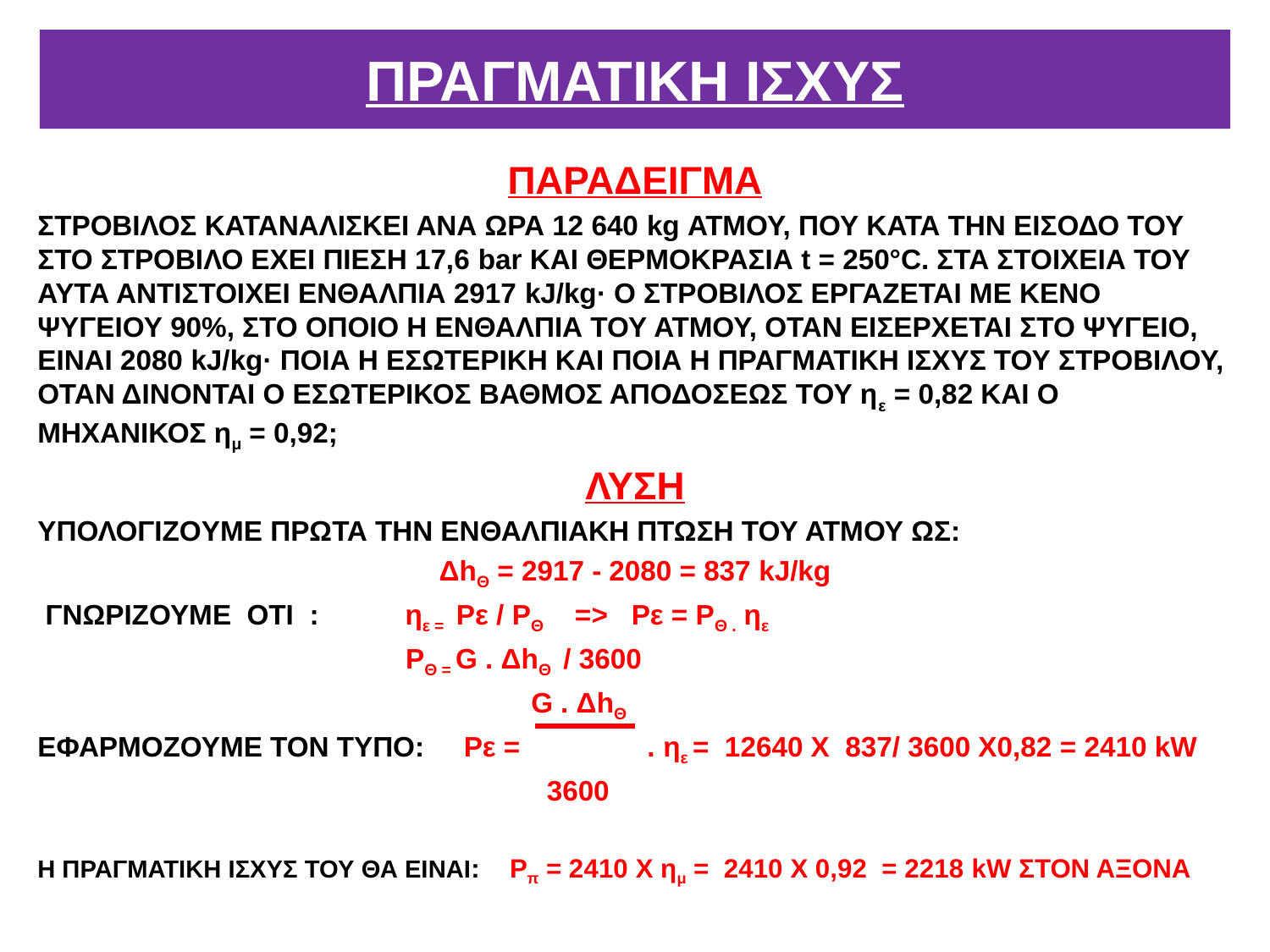

# ΠΡΑΓΜΑΤΙΚΗ ΙΣΧΥΣ
ΠΑΡΑΔΕΙΓΜΑ
ΣΤΡΟΒΙΛΟΣ ΚΑΤΑΝΑΛΙΣΚΕΙ ΑΝΑ ΩΡΑ 12 640 kg ΑΤΜΟΥ, ΠΟΥ ΚΑΤΑ ΤΗΝ ΕΙΣΟΔΟ ΤΟΥ ΣΤΟ ΣΤΡΟΒΙΛΟ ΕΧΕΙ ΠΙΕΣΗ 17,6 bar ΚΑΙ ΘΕΡΜΟΚΡΑΣΙΑ t = 250°C. ΣΤΑ ΣΤΟΙΧΕΙΑ ΤΟΥ ΑΥΤΑ ΑΝΤΙΣΤΟΙΧΕΙ ΕΝΘΑΛΠΙΑ 2917 kJ/kg· Ο ΣΤΡΟΒΙΛΟΣ ΕΡΓΑΖΕΤΑΙ ΜΕ ΚΕΝΟ ΨΥΓΕΙΟΥ 90%, ΣΤΟ ΟΠΟΙΟ Η ΕΝΘΑΛΠΙΑ ΤΟΥ ΑΤΜΟΥ, ΟΤΑΝ ΕΙΣΕΡΧΕΤΑΙ ΣΤΟ ΨΥΓΕΙΟ, ΕΙΝΑΙ 2080 kJ/kg· ΠΟΙΑ Η ΕΣΩΤΕΡΙΚΗ ΚΑΙ ΠΟΙΑ Η ΠΡΑΓΜΑΤΙΚΗ ΙΣΧΥΣ ΤΟΥ ΣΤΡΟΒΙΛΟΥ, ΟΤΑΝ ΔΙΝΟΝΤΑΙ Ο ΕΣΩΤΕΡΙΚΟΣ ΒΑΘΜΟΣ ΑΠΟΔΟΣΕΩΣ ΤΟΥ ηε = 0,82 ΚΑΙ Ο ΜΗΧΑΝΙΚΟΣ ημ = 0,92;
ΛΥΣΗ
ΥΠΟΛΟΓΙΖΟYΜΕ ΠΡΩΤΑ ΤΗΝ ΕΝΘΑΛΠΙΑΚΗ ΠΤΩΣΗ ΤΟΥ ΑΤΜΟΥ ΩΣ:
ΔhΘ = 2917 - 2080 = 837 kJ/kg
 ΓΝΩΡΙΖΟΥΜΕ  ΟΤΙ  :           ηε =  Ρε / ΡΘ    =>   Ρε = ΡΘ . ηε
                                               ΡΘ = G . ΔhΘ  / 3600
                                                               G . ΔhΘ
ΕΦΑΡΜΟΖΟΥΜΕ ΤΟΝ ΤΥΠΟ:     Ρε = 	             . ηε =  12640 Χ  837/ 3600 X0,82 = 2410 kW
                                                                 3600

Η ΠΡΑΓΜΑΤΙΚΗ ΙΣΧΥΣ ΤΟΥ ΘΑ ΕΙΝΑΙ:    Ρπ = 2410 Χ ημ =  2410 Χ 0,92  = 2218 kW ΣΤΟΝ ΑΞΟΝΑ